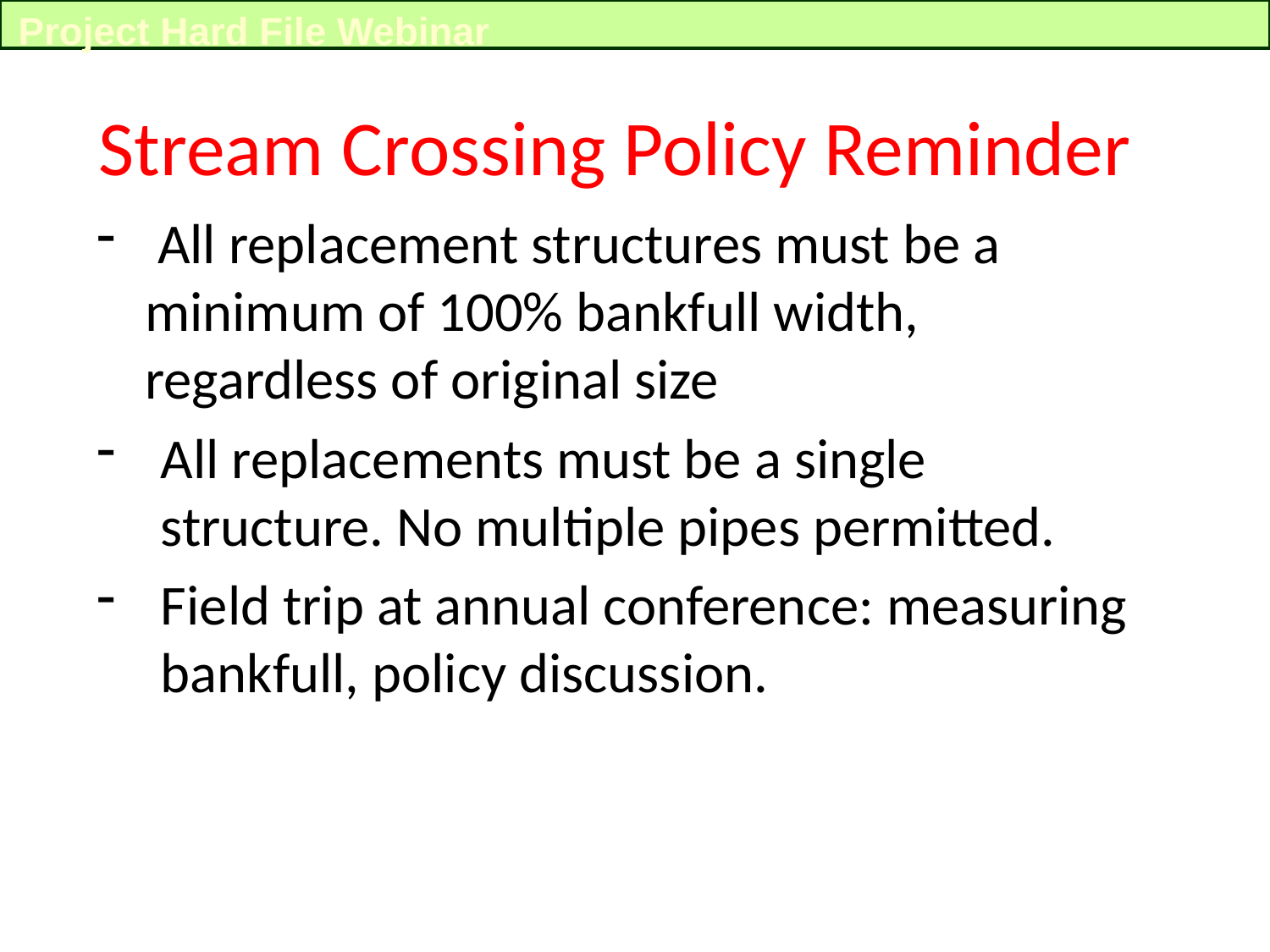

Project Hard File Webinar

Stream Crossing Policy Reminder
 All replacement structures must be a minimum of 100% bankfull width, regardless of original size
All replacements must be a single structure. No multiple pipes permitted.
Field trip at annual conference: measuring bankfull, policy discussion.